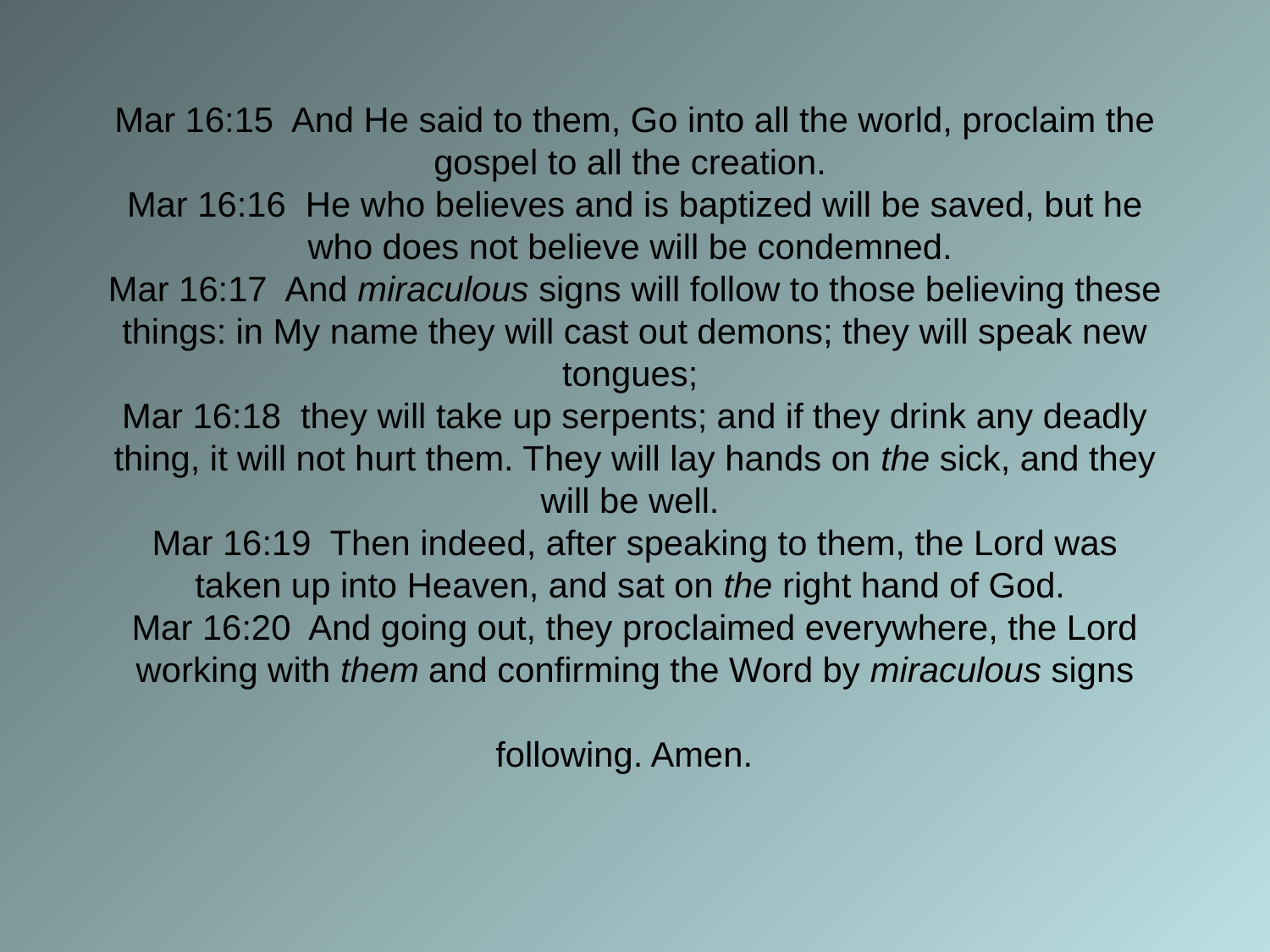

# Mar 16:15  And He said to them, Go into all the world, proclaim the gospel to all the creation. Mar 16:16  He who believes and is baptized will be saved, but he who does not believe will be condemned. Mar 16:17  And miraculous signs will follow to those believing these things: in My name they will cast out demons; they will speak new tongues; Mar 16:18  they will take up serpents; and if they drink any deadly thing, it will not hurt them. They will lay hands on the sick, and they will be well. Mar 16:19  Then indeed, after speaking to them, the Lord was taken up into Heaven, and sat on the right hand of God. Mar 16:20  And going out, they proclaimed everywhere, the Lord working with them and confirming the Word by miraculous signs following. Amen.